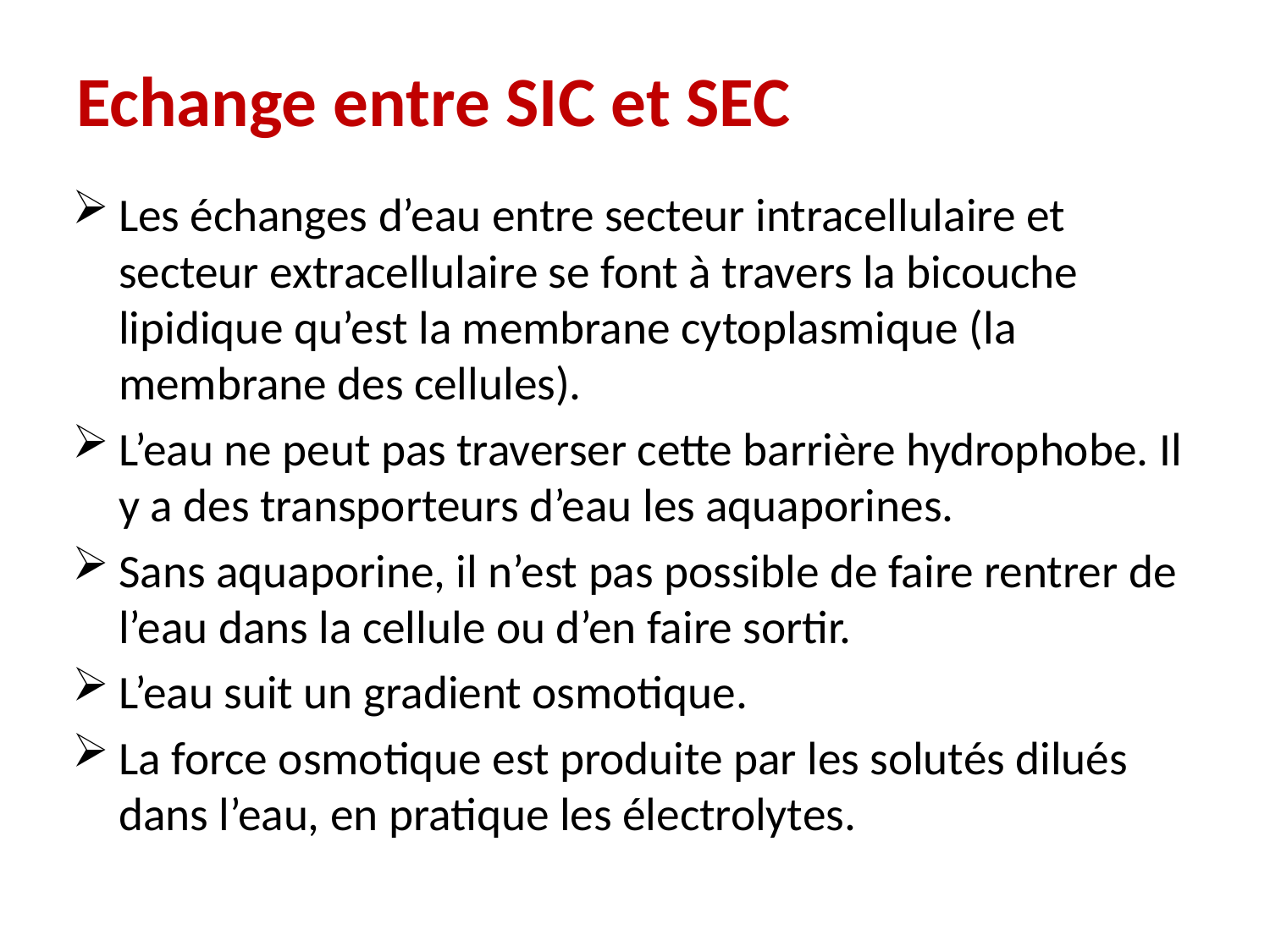

# Echange entre SIC et SEC
Les échanges d’eau entre secteur intracellulaire et secteur extracellulaire se font à travers la bicouche lipidique qu’est la membrane cytoplasmique (la membrane des cellules).
L’eau ne peut pas traverser cette barrière hydrophobe. Il y a des transporteurs d’eau les aquaporines.
Sans aquaporine, il n’est pas possible de faire rentrer de l’eau dans la cellule ou d’en faire sortir.
L’eau suit un gradient osmotique.
La force osmotique est produite par les solutés dilués dans l’eau, en pratique les électrolytes.